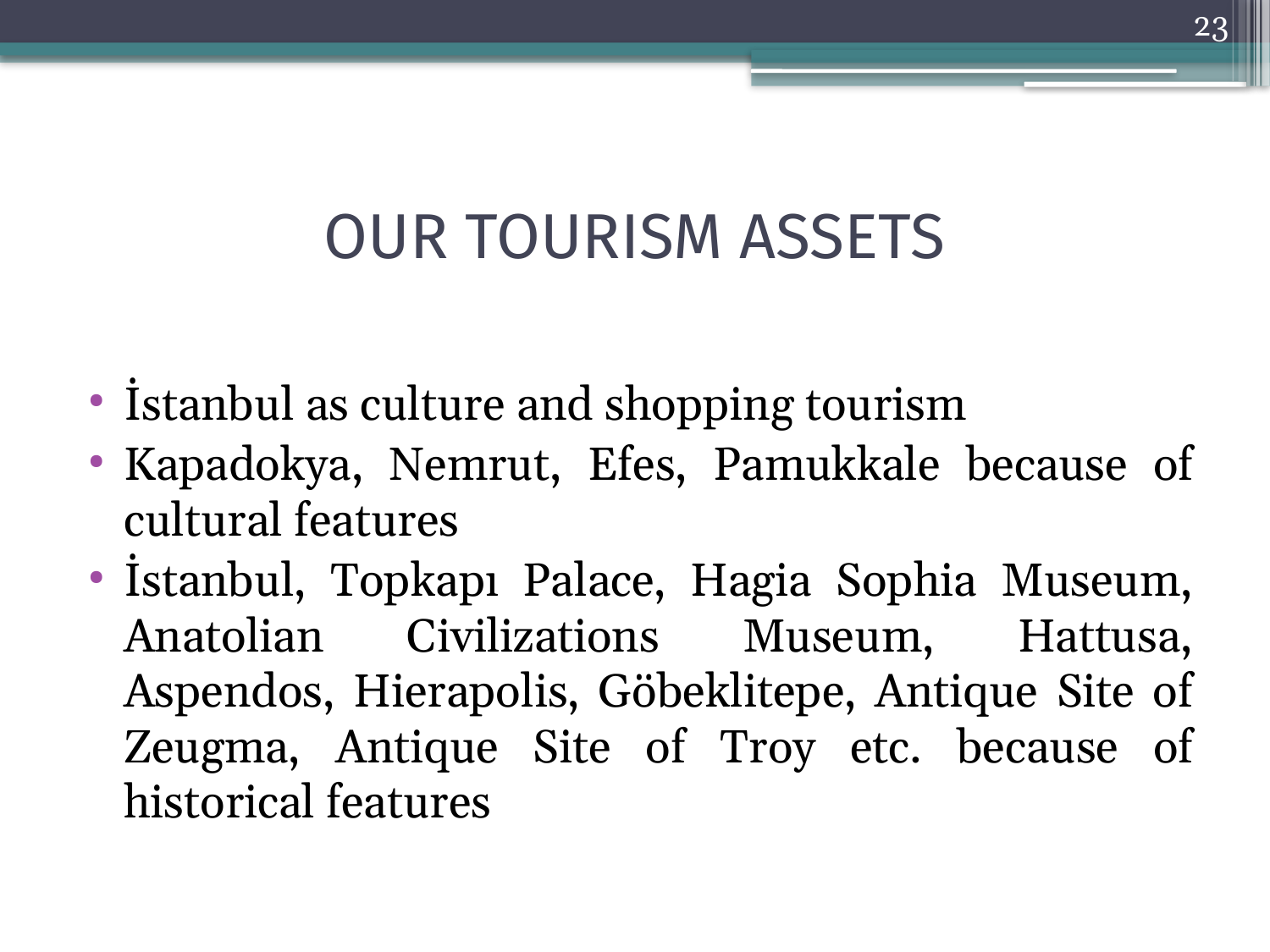

23
# OUR TOURISM ASSETS

İstanbul as culture and shopping tourism
Kapadokya, Nemrut, Efes, Pamukkale because of cultural features
İstanbul, Topkapı Palace, Hagia Sophia Museum, Anatolian Civilizations Museum, Hattusa, Aspendos, Hierapolis, Göbeklitepe, Antique Site of Zeugma, Antique Site of Troy etc. because of historical features